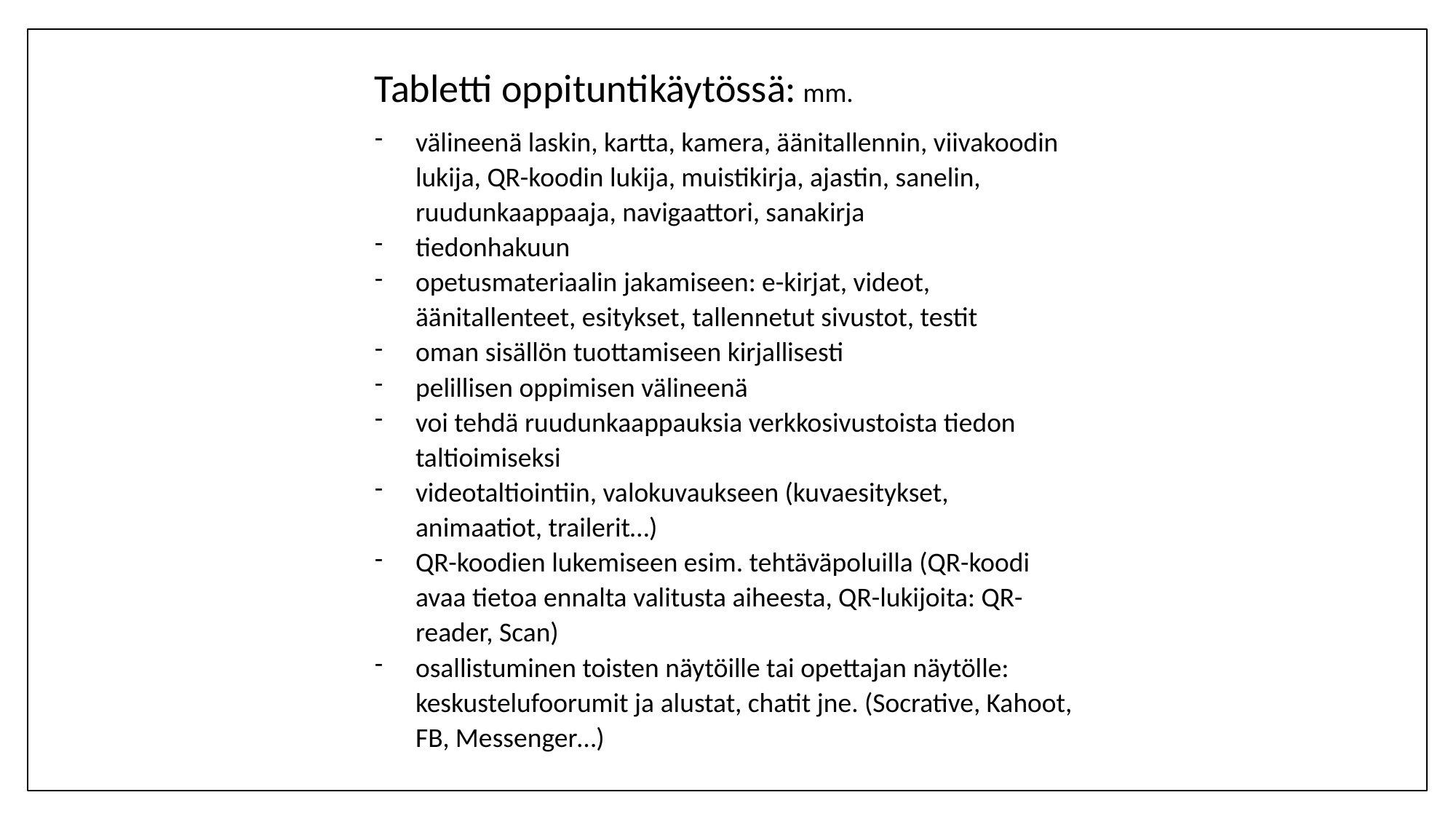

Tabletti oppituntikäytössä: mm.
välineenä laskin, kartta, kamera, äänitallennin, viivakoodin lukija, QR-koodin lukija, muistikirja, ajastin, sanelin, ruudunkaappaaja, navigaattori, sanakirja
tiedonhakuun
opetusmateriaalin jakamiseen: e-kirjat, videot, äänitallenteet, esitykset, tallennetut sivustot, testit
oman sisällön tuottamiseen kirjallisesti
pelillisen oppimisen välineenä
voi tehdä ruudunkaappauksia verkkosivustoista tiedon taltioimiseksi
videotaltiointiin, valokuvaukseen (kuvaesitykset, animaatiot, trailerit…)
QR-koodien lukemiseen esim. tehtäväpoluilla (QR-koodi avaa tietoa ennalta valitusta aiheesta, QR-lukijoita: QR-reader, Scan)
osallistuminen toisten näytöille tai opettajan näytölle: keskustelufoorumit ja alustat, chatit jne. (Socrative, Kahoot, FB, Messenger…)